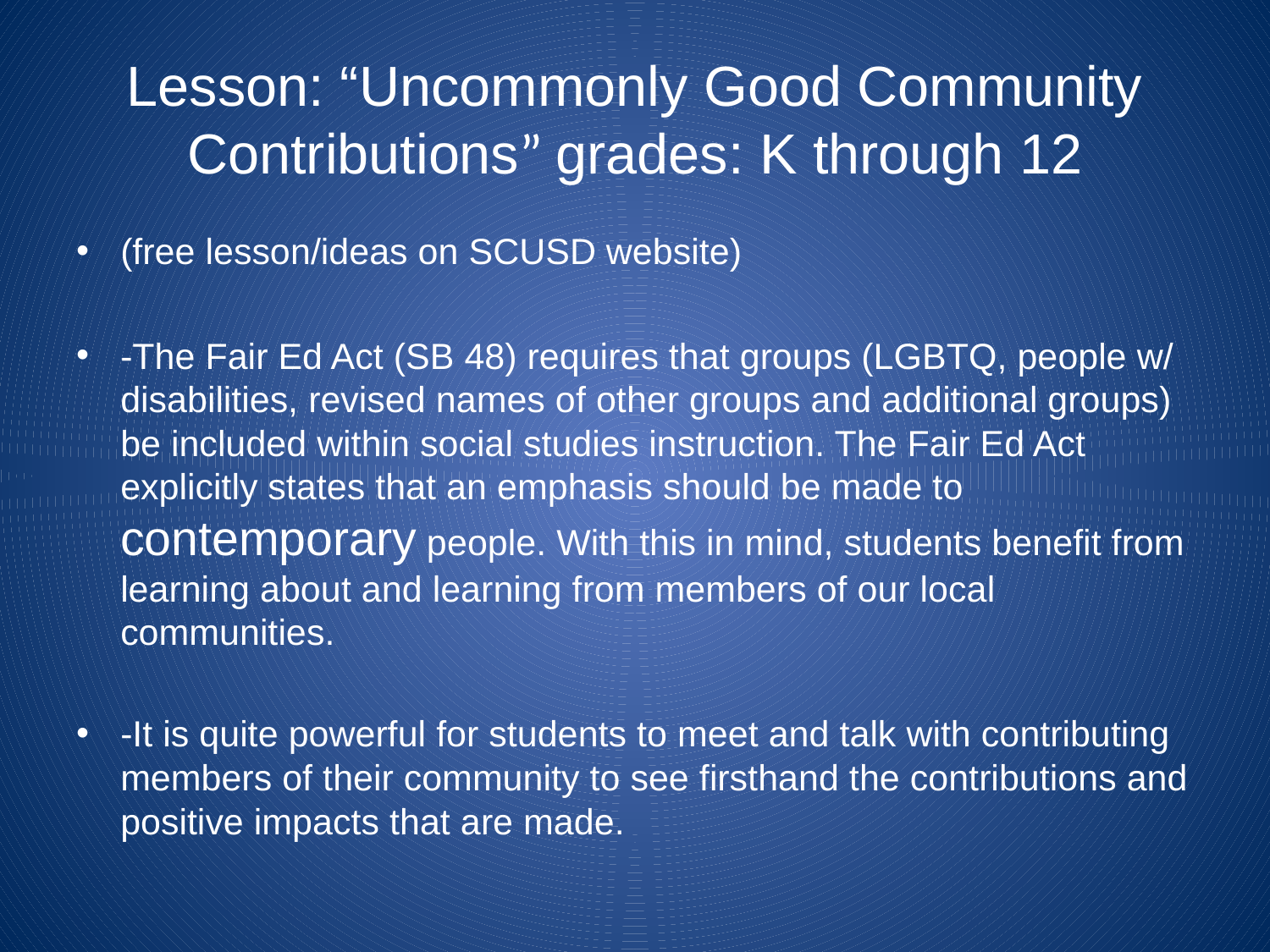

# Lesson: “Uncommonly Good Community Contributions” grades: K through 12
(free lesson/ideas on SCUSD website)

-The Fair Ed Act (SB 48) requires that groups (LGBTQ, people w/ disabilities, revised names of other groups and additional groups) be included within social studies instruction. The Fair Ed Act explicitly states that an emphasis should be made to contemporary people. With this in mind, students benefit from learning about and learning from members of our local communities.

-It is quite powerful for students to meet and talk with contributing members of their community to see firsthand the contributions and positive impacts that are made.